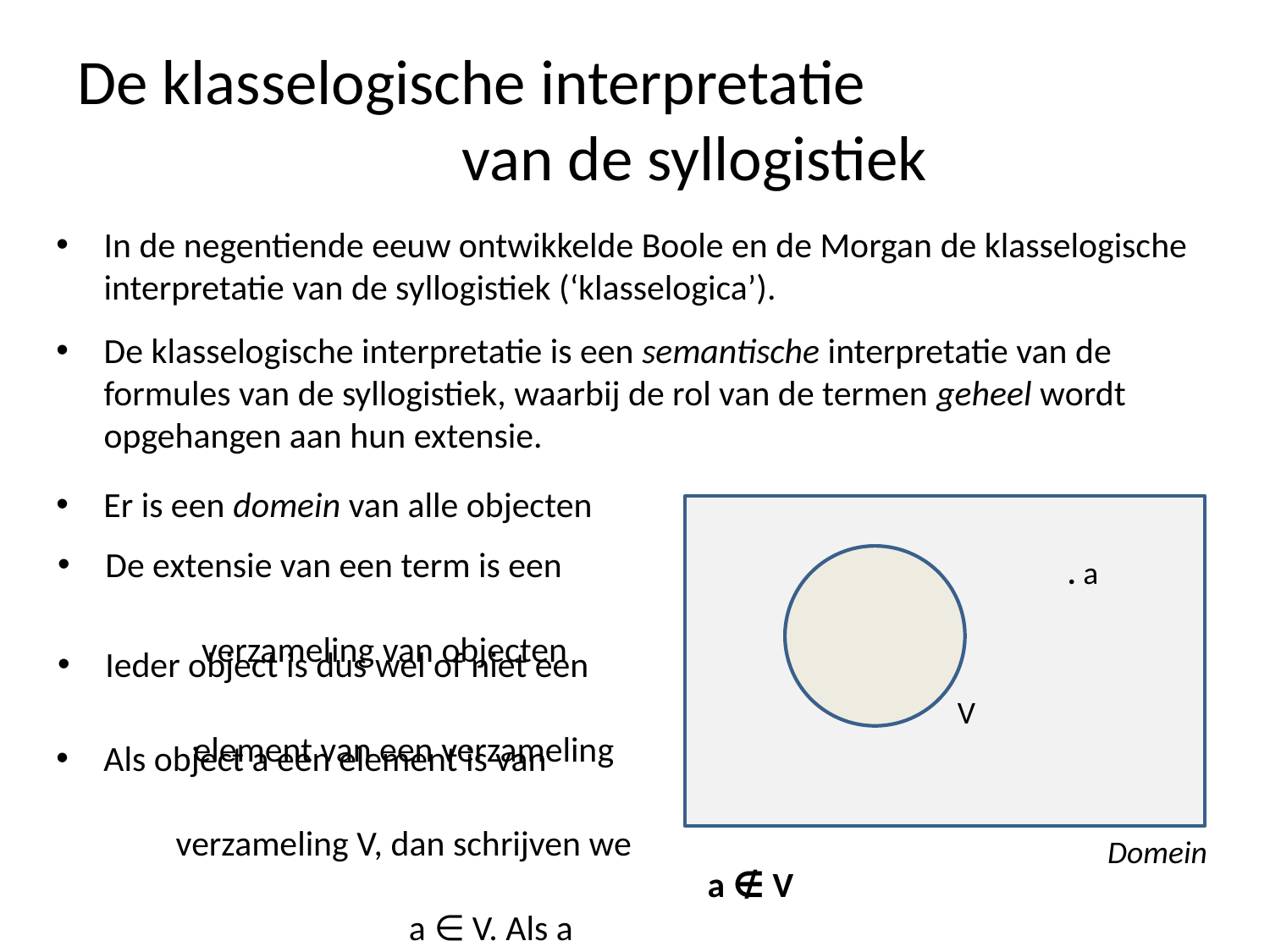

# De klasselogische interpretatie                                 van de syllogistiek
In de negentiende eeuw ontwikkelde Boole en de Morgan de klasselogische interpretatie van de syllogistiek (‘klasselogica’).

De klasselogische interpretatie is een semantische interpretatie van de               formules van de syllogistiek, waarbij de rol van de termen geheel wordt opgehangen aan hun extensie.

Er is een domein van alle objecten

De extensie van een term is een                                                                                       verzameling van objecten

. a
Ieder object is dus wel of niet een                                                                                           element van een verzameling
V
Als object a een element is van                                                                                      verzameling V, dan schrijven we                                                                                                         a ∈ V. Als a geen element is van V,                                                                                                    dan schrijven we a ∉ V
Domein
a ∉ V